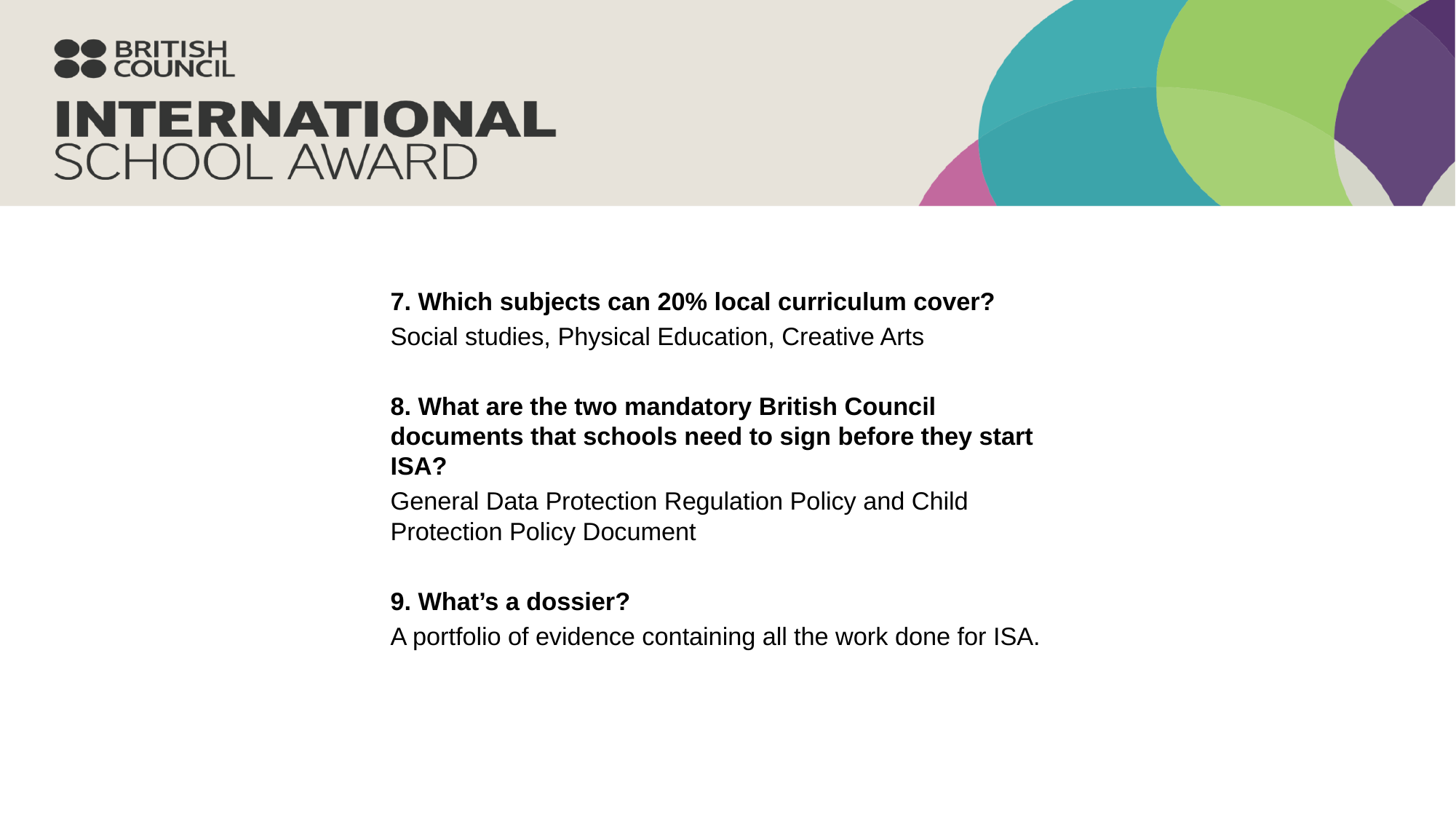

7. Which subjects can 20% local curriculum cover?
Social studies, Physical Education, Creative Arts

8. What are the two mandatory British Council documents that schools need to sign before they start ISA?
General Data Protection Regulation Policy and Child Protection Policy Document

9. What’s a dossier?
A portfolio of evidence containing all the work done for ISA.